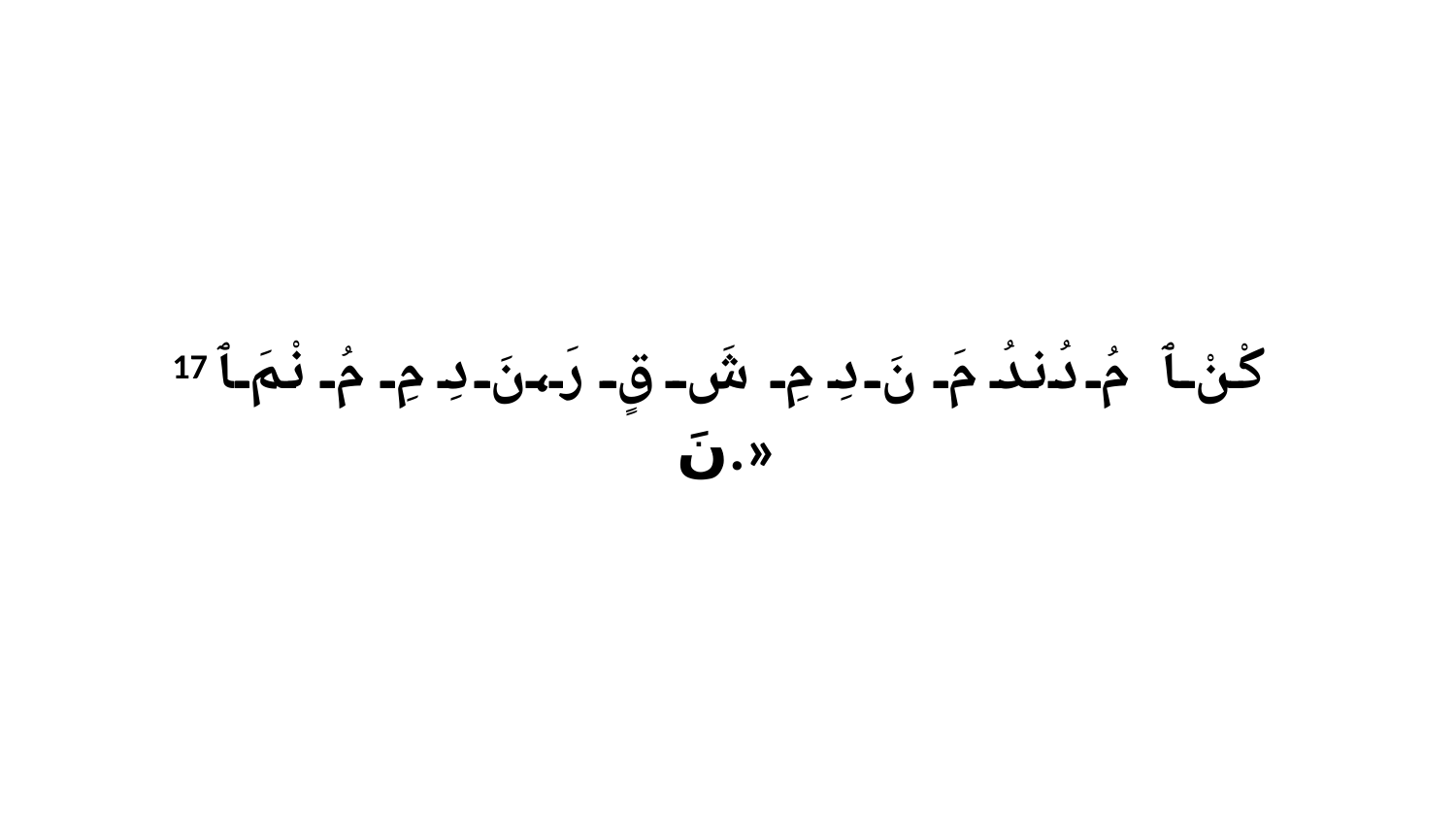

17 كْنْ ﭑ مُ دُندُ مَ نَ دِ مِ شَ قٍ رَ،نَ دِ مِ مُ نْمَ ﭑ نَ.»